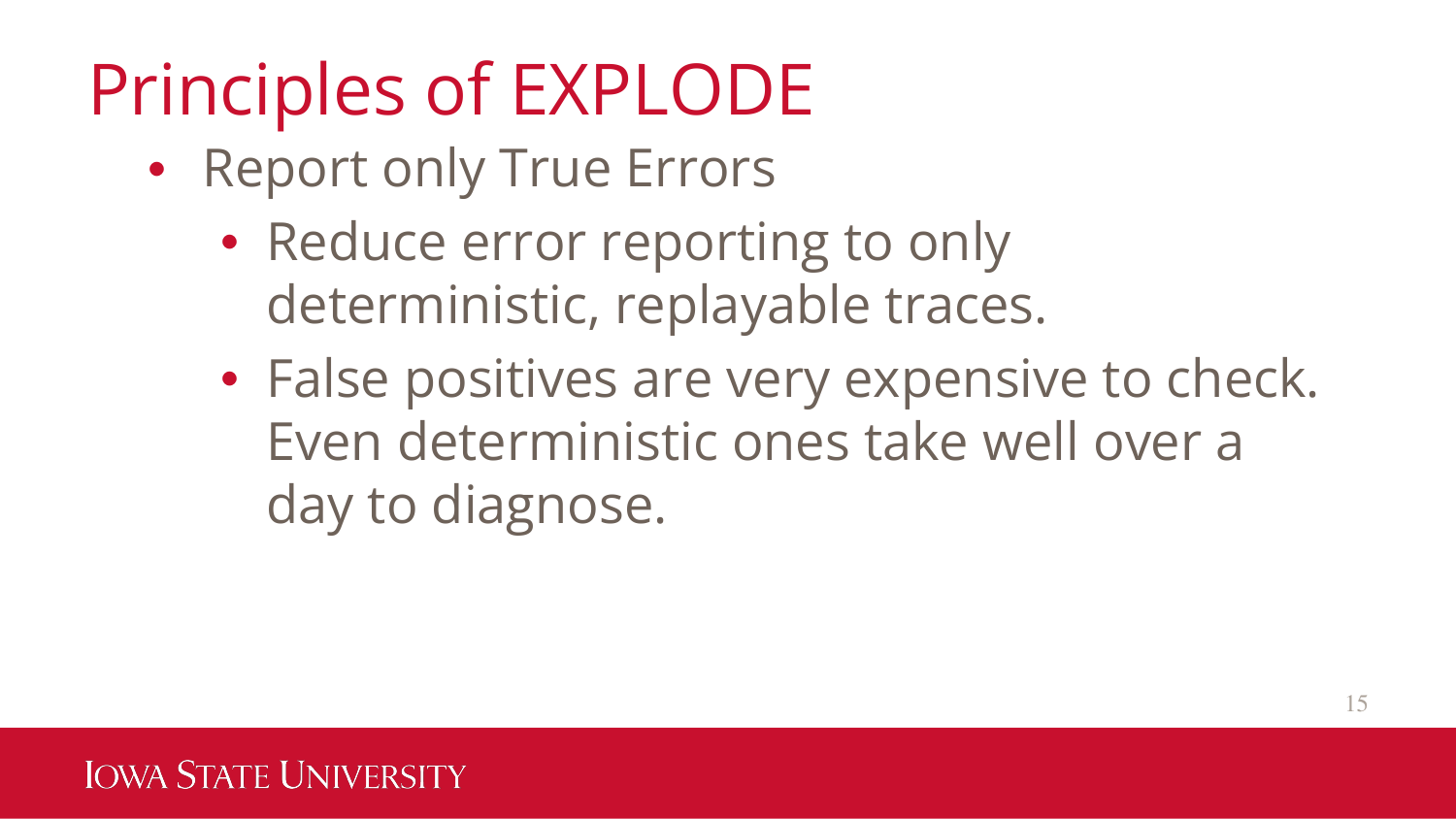

# Principles of EXPLODE
Report only True Errors
Reduce error reporting to only deterministic, replayable traces.
False positives are very expensive to check. Even deterministic ones take well over a day to diagnose.
15